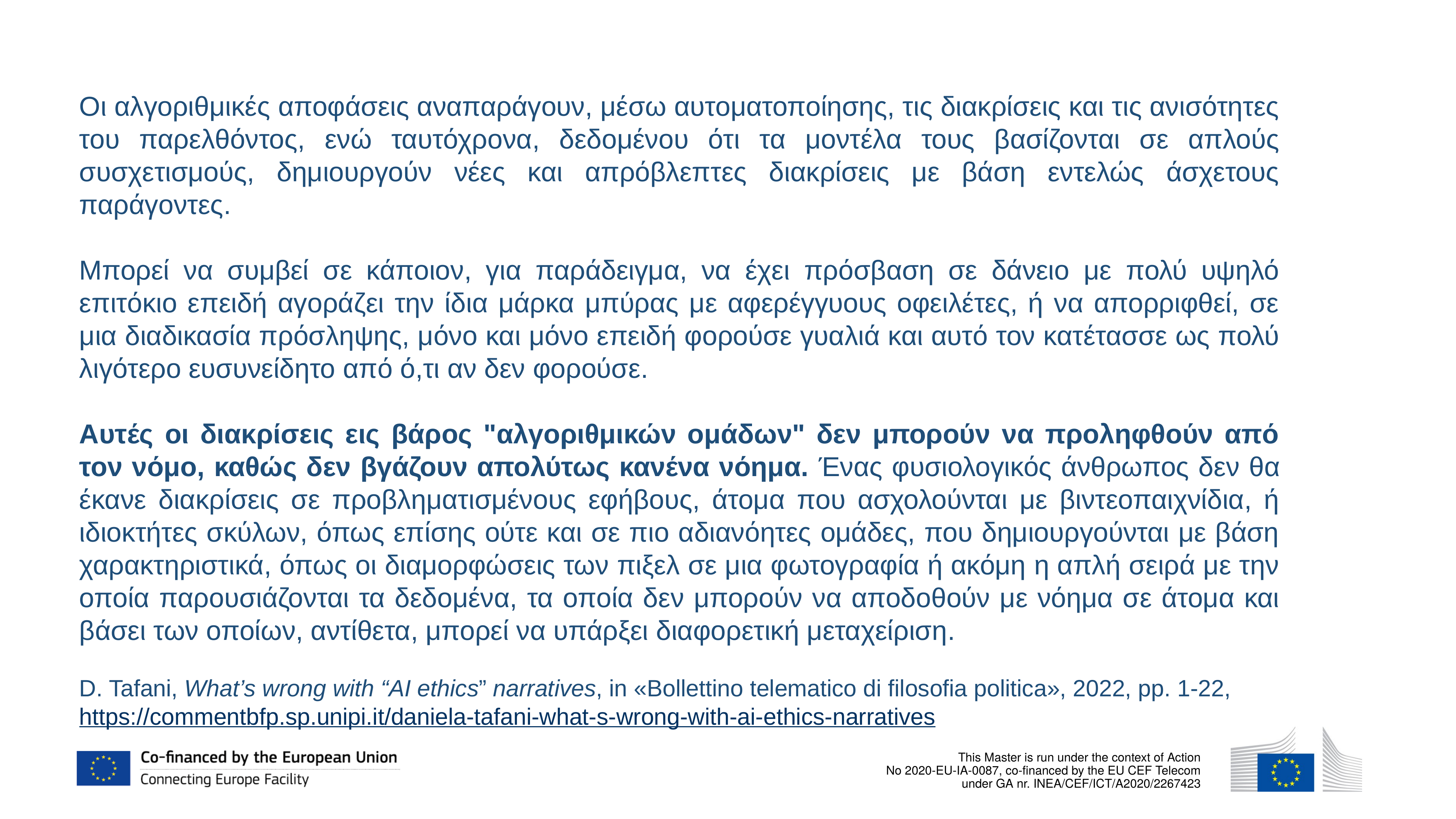

Οι αλγοριθμικές αποφάσεις αναπαράγουν, μέσω αυτοματοποίησης, τις διακρίσεις και τις ανισότητες του παρελθόντος, ενώ ταυτόχρονα, δεδομένου ότι τα μοντέλα τους βασίζονται σε απλούς συσχετισμούς, δημιουργούν νέες και απρόβλεπτες διακρίσεις με βάση εντελώς άσχετους παράγοντες.

Μπορεί να συμβεί σε κάποιον, για παράδειγμα, να έχει πρόσβαση σε δάνειο με πολύ υψηλό επιτόκιο επειδή αγοράζει την ίδια μάρκα μπύρας με αφερέγγυους οφειλέτες, ή να απορριφθεί, σε μια διαδικασία πρόσληψης, μόνο και μόνο επειδή φορούσε γυαλιά και αυτό τον κατέτασσε ως πολύ λιγότερο ευσυνείδητο από ό,τι αν δεν φορούσε.

Αυτές οι διακρίσεις εις βάρος "αλγοριθμικών ομάδων" δεν μπορούν να προληφθούν από τον νόμο, καθώς δεν βγάζουν απολύτως κανένα νόημα. Ένας φυσιολογικός άνθρωπος δεν θα έκανε διακρίσεις σε προβληματισμένους εφήβους, άτομα που ασχολούνται με βιντεοπαιχνίδια, ή ιδιοκτήτες σκύλων, όπως επίσης ούτε και σε πιο αδιανόητες ομάδες, που δημιουργούνται με βάση χαρακτηριστικά, όπως οι διαμορφώσεις των πιξελ σε μια φωτογραφία ή ακόμη η απλή σειρά με την οποία παρουσιάζονται τα δεδομένα, τα οποία δεν μπορούν να αποδοθούν με νόημα σε άτομα και βάσει των οποίων, αντίθετα, μπορεί να υπάρξει διαφορετική μεταχείριση.
D. Tafani, What’s wrong with “AI ethics” narratives, in «Bollettino telematico di filosofia politica», 2022, pp. 1-22, https://commentbfp.sp.unipi.it/daniela-tafani-what-s-wrong-with-ai-ethics-narratives